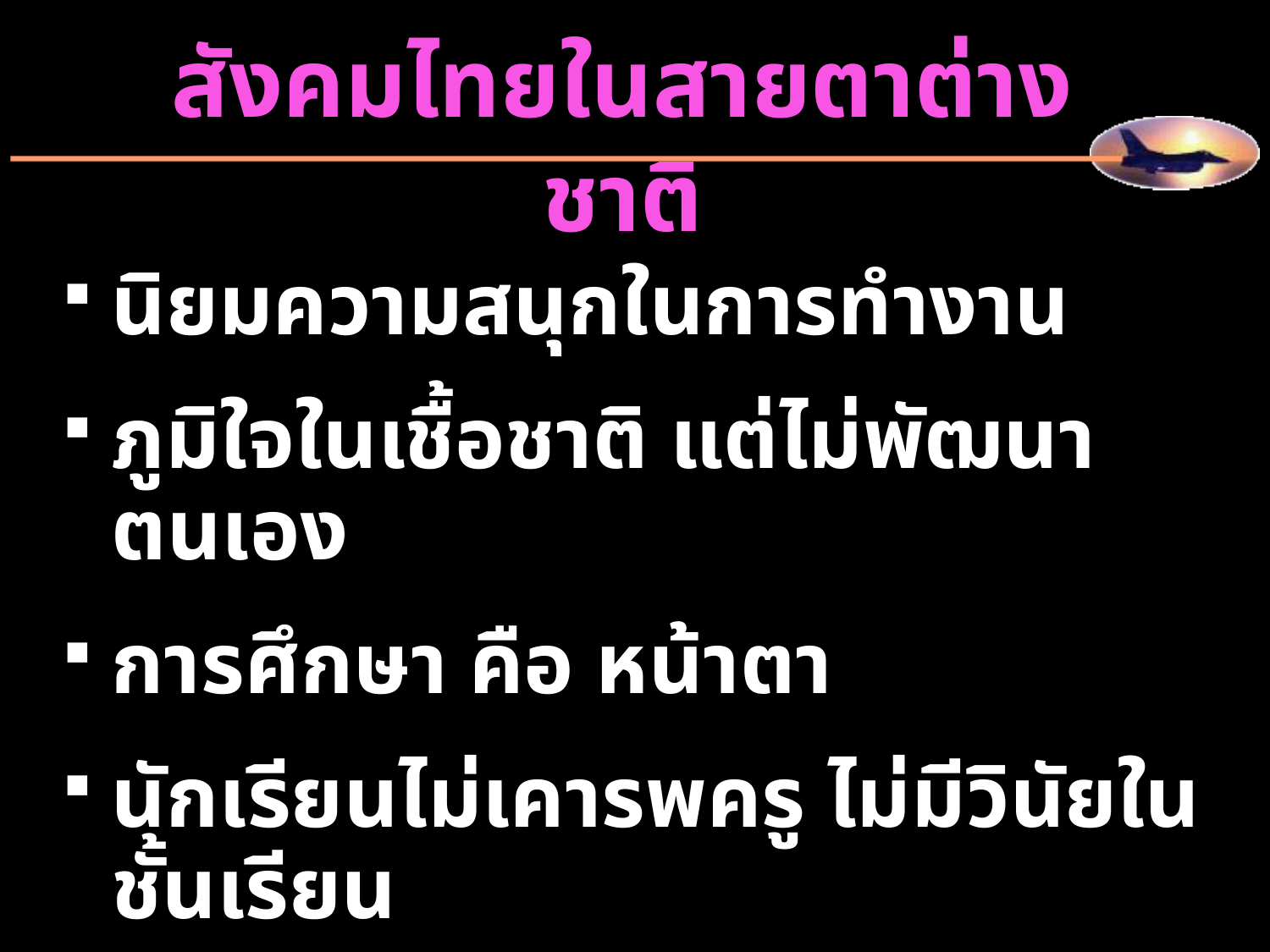

สังคมไทยในสายตาต่างชาติ
นิยมความสนุกในการทำงาน
ภูมิใจในเชื้อชาติ แต่ไม่พัฒนาตนเอง
การศึกษา คือ หน้าตา
นักเรียนไม่เคารพครู ไม่มีวินัยในชั้นเรียน